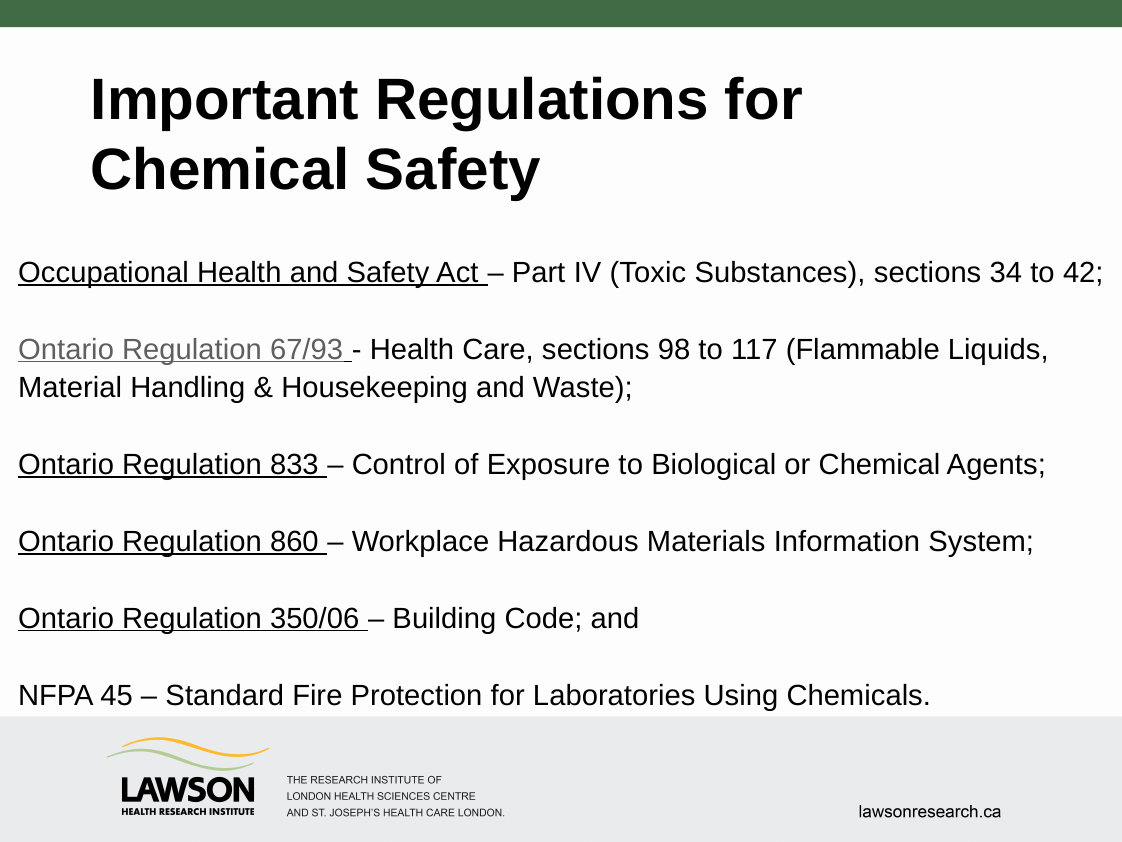

# Important Regulations for Chemical Safety
Occupational Health and Safety Act – Part IV (Toxic Substances), sections 34 to 42;

Ontario Regulation 67/93 - Health Care, sections 98 to 117 (Flammable Liquids, Material Handling & Housekeeping and Waste);

Ontario Regulation 833 – Control of Exposure to Biological or Chemical Agents;

Ontario Regulation 860 – Workplace Hazardous Materials Information System;

Ontario Regulation 350/06 – Building Code; and

NFPA 45 – Standard Fire Protection for Laboratories Using Chemicals.